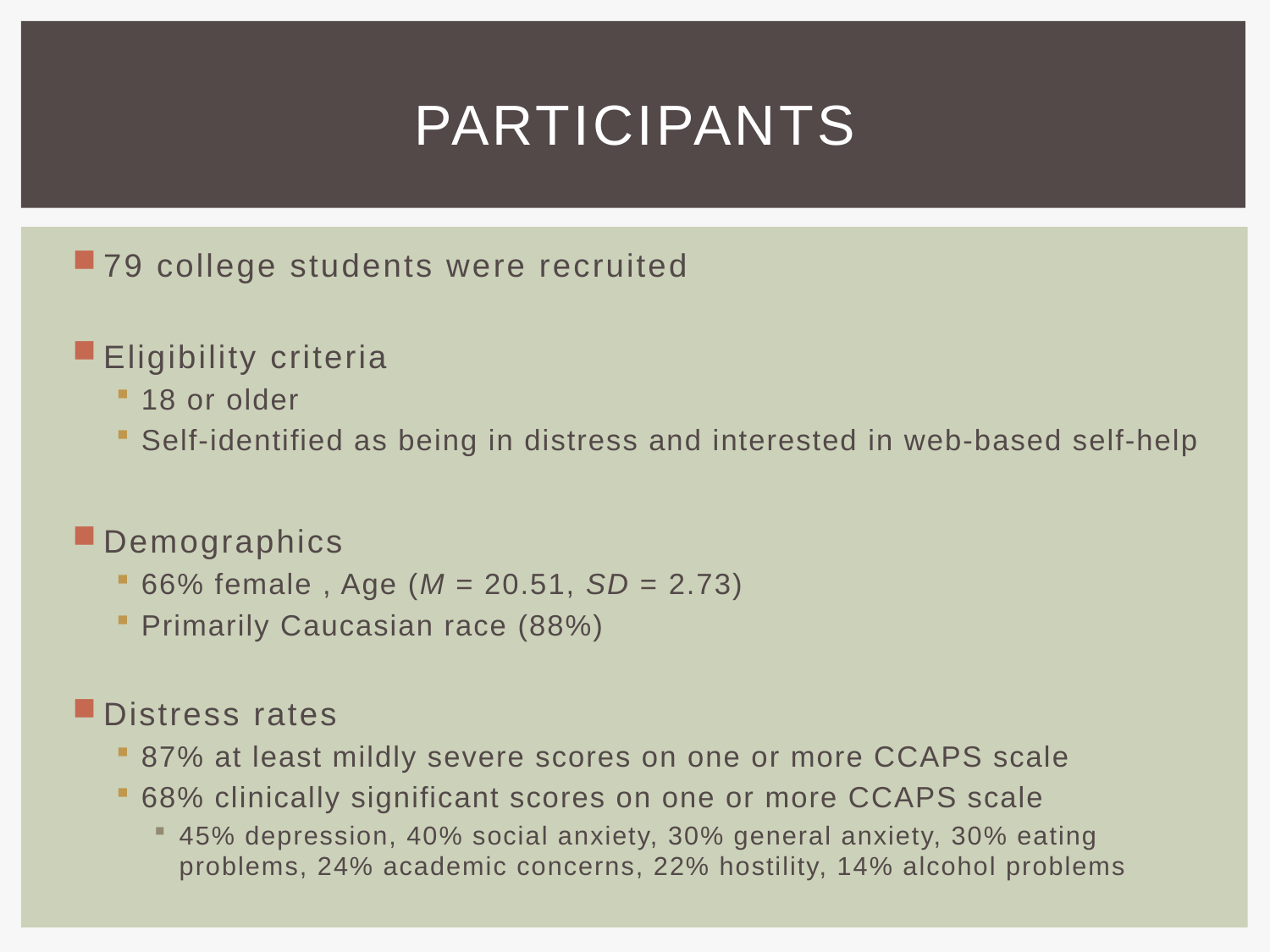

# participants
79 college students were recruited

Eligibility criteria
18 or older
Self-identified as being in distress and interested in web-based self-help

Demographics
66% female , Age (M = 20.51, SD = 2.73)
Primarily Caucasian race (88%)

Distress rates
87% at least mildly severe scores on one or more CCAPS scale
68% clinically significant scores on one or more CCAPS scale
45% depression, 40% social anxiety, 30% general anxiety, 30% eating problems, 24% academic concerns, 22% hostility, 14% alcohol problems